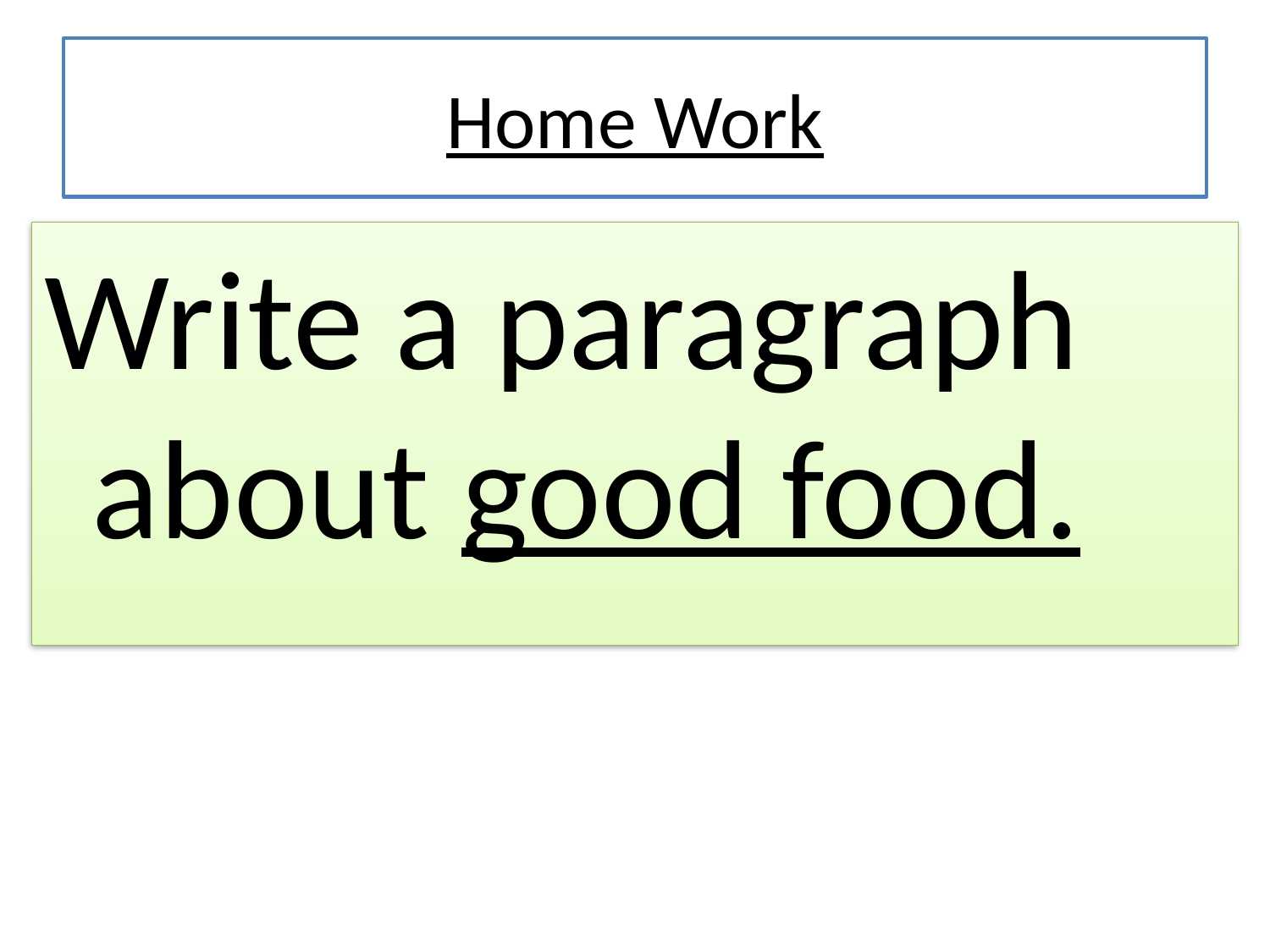

# Home Work
Write a paragraph about good food.